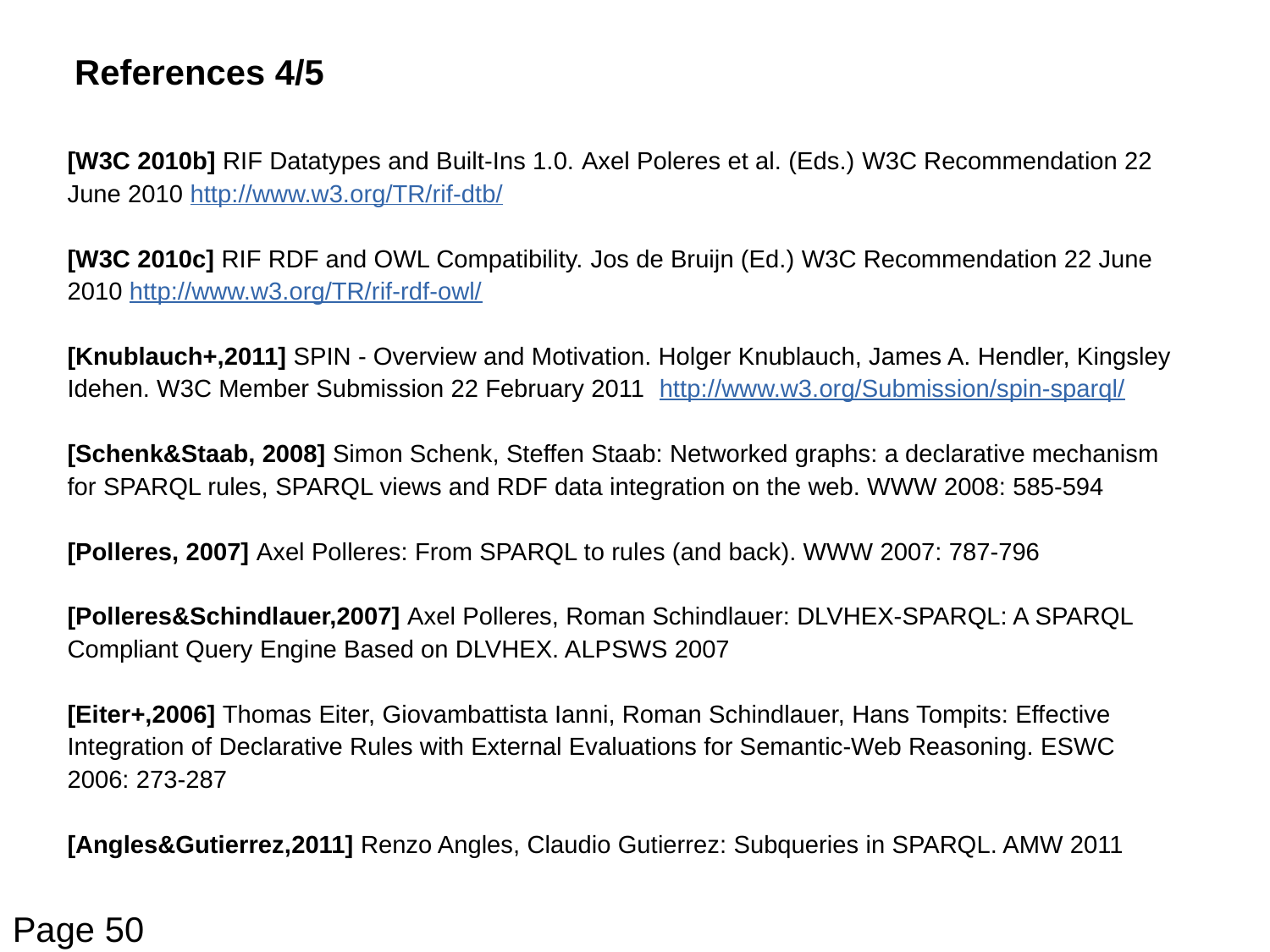

# References 4/5
[W3C 2010b] RIF Datatypes and Built-Ins 1.0. Axel Poleres et al. (Eds.) W3C Recommendation 22 June 2010 http://www.w3.org/TR/rif-dtb/

[W3C 2010c] RIF RDF and OWL Compatibility. Jos de Bruijn (Ed.) W3C Recommendation 22 June 2010 http://www.w3.org/TR/rif-rdf-owl/

[Knublauch+,2011] SPIN - Overview and Motivation. Holger Knublauch, James A. Hendler, Kingsley Idehen. W3C Member Submission 22 February 2011  http://www.w3.org/Submission/spin-sparql/

[Schenk&Staab, 2008] Simon Schenk, Steffen Staab: Networked graphs: a declarative mechanism for SPARQL rules, SPARQL views and RDF data integration on the web. WWW 2008: 585-594

[Polleres, 2007] Axel Polleres: From SPARQL to rules (and back). WWW 2007: 787-796

[Polleres&Schindlauer,2007] Axel Polleres, Roman Schindlauer: DLVHEX-SPARQL: A SPARQL Compliant Query Engine Based on DLVHEX. ALPSWS 2007

[Eiter+,2006] Thomas Eiter, Giovambattista Ianni, Roman Schindlauer, Hans Tompits: Effective Integration of Declarative Rules with External Evaluations for Semantic-Web Reasoning. ESWC 2006: 273-287

[Angles&Gutierrez,2011] Renzo Angles, Claudio Gutierrez: Subqueries in SPARQL. AMW 2011

Page 50